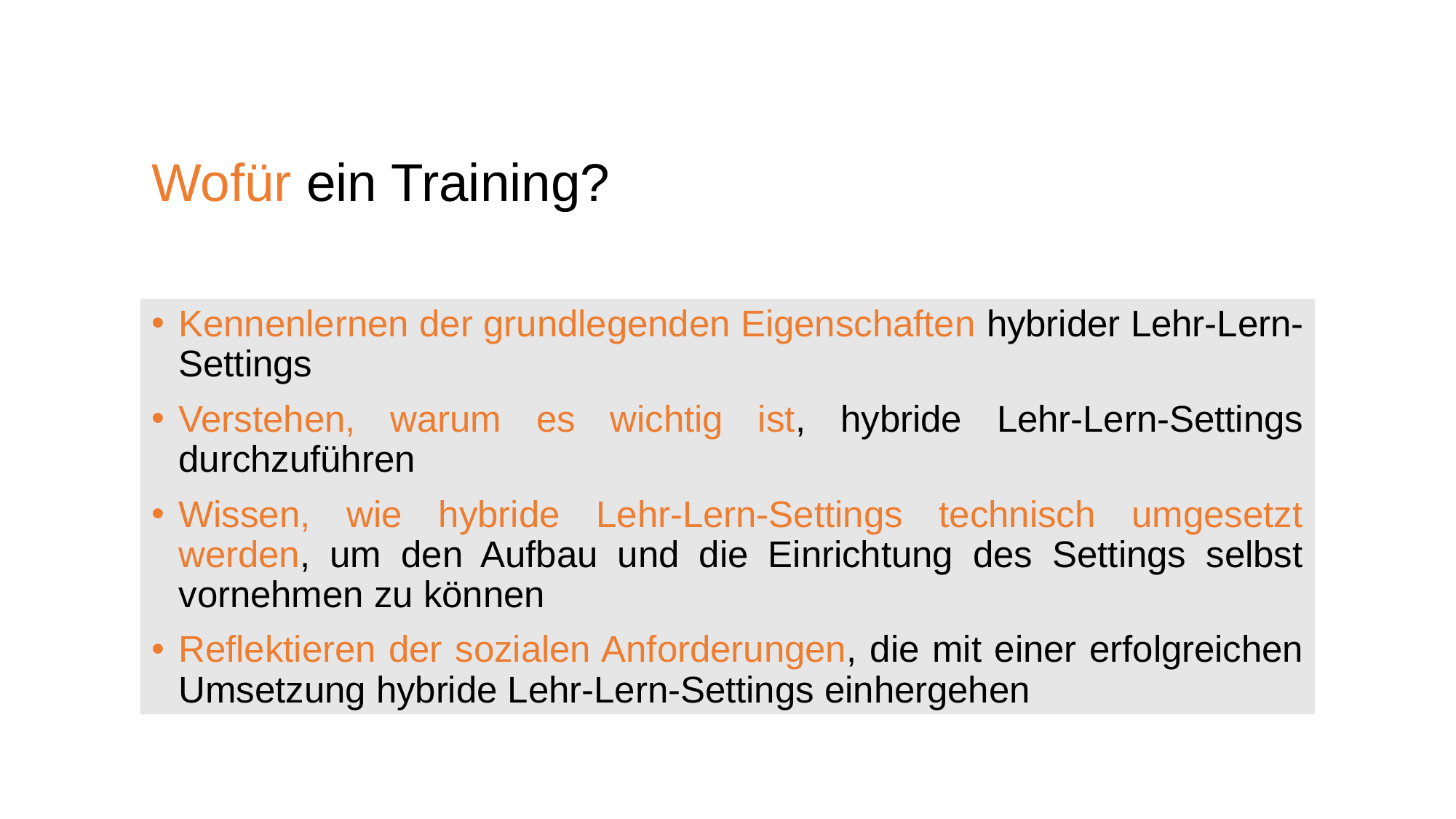

# Wofür ein Training?
Kennenlernen der grundlegenden Eigenschaften hybrider Lehr-Lern-Settings
Verstehen, warum es wichtig ist, hybride Lehr-Lern-Settings durchzuführen
Wissen, wie hybride Lehr-Lern-Settings technisch umgesetzt werden, um den Aufbau und die Einrichtung des Settings selbst vornehmen zu können
Reflektieren der sozialen Anforderungen, die mit einer erfolgreichen Umsetzung hybride Lehr-Lern-Settings einhergehen